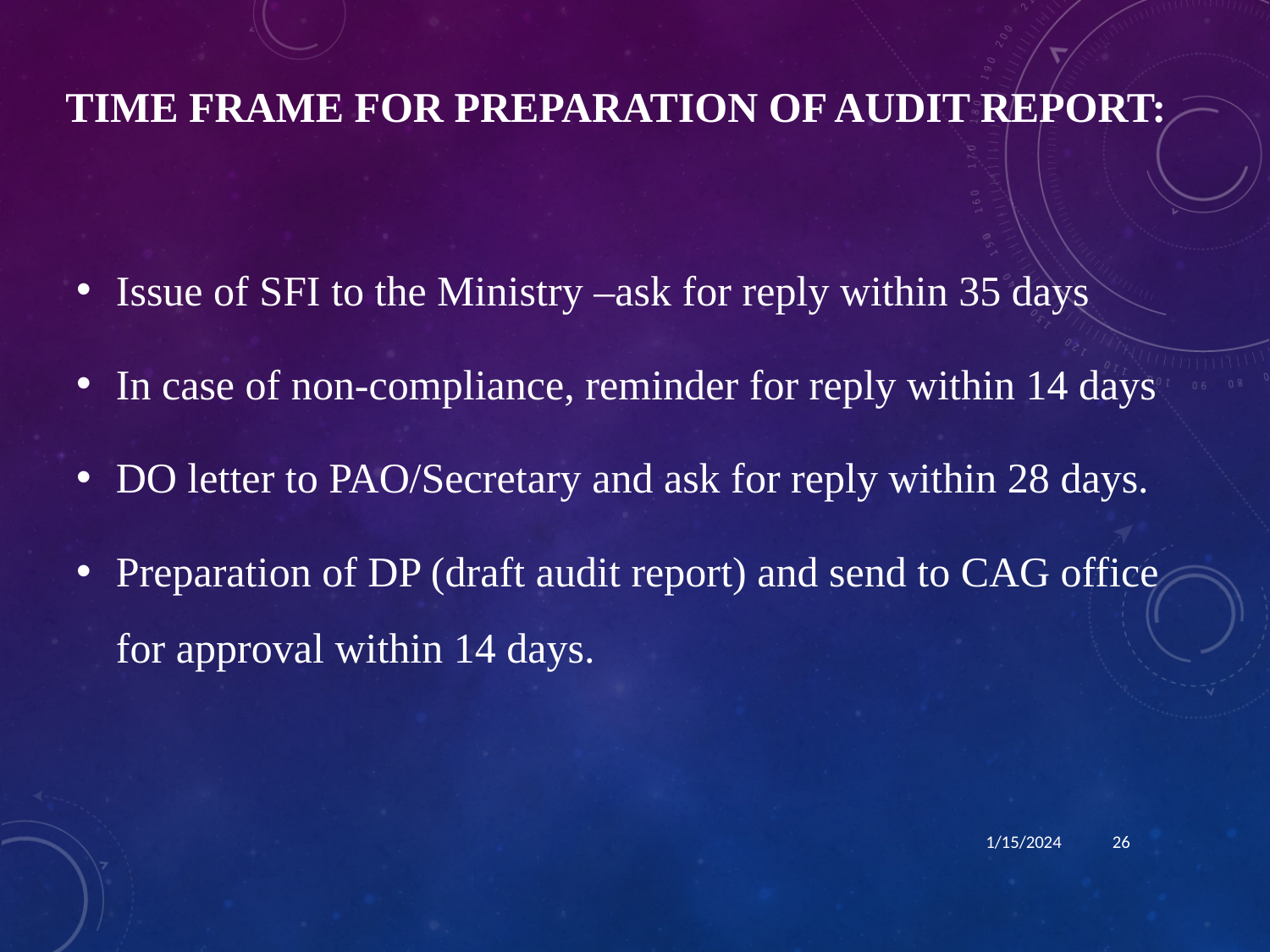

# Time Frame for Preparation of Audit Report:
Issue of SFI to the Ministry –ask for reply within 35 days
In case of non-compliance, reminder for reply within 14 days
DO letter to PAO/Secretary and ask for reply within 28 days.
Preparation of DP (draft audit report) and send to CAG office for approval within 14 days.
1/15/2024
26